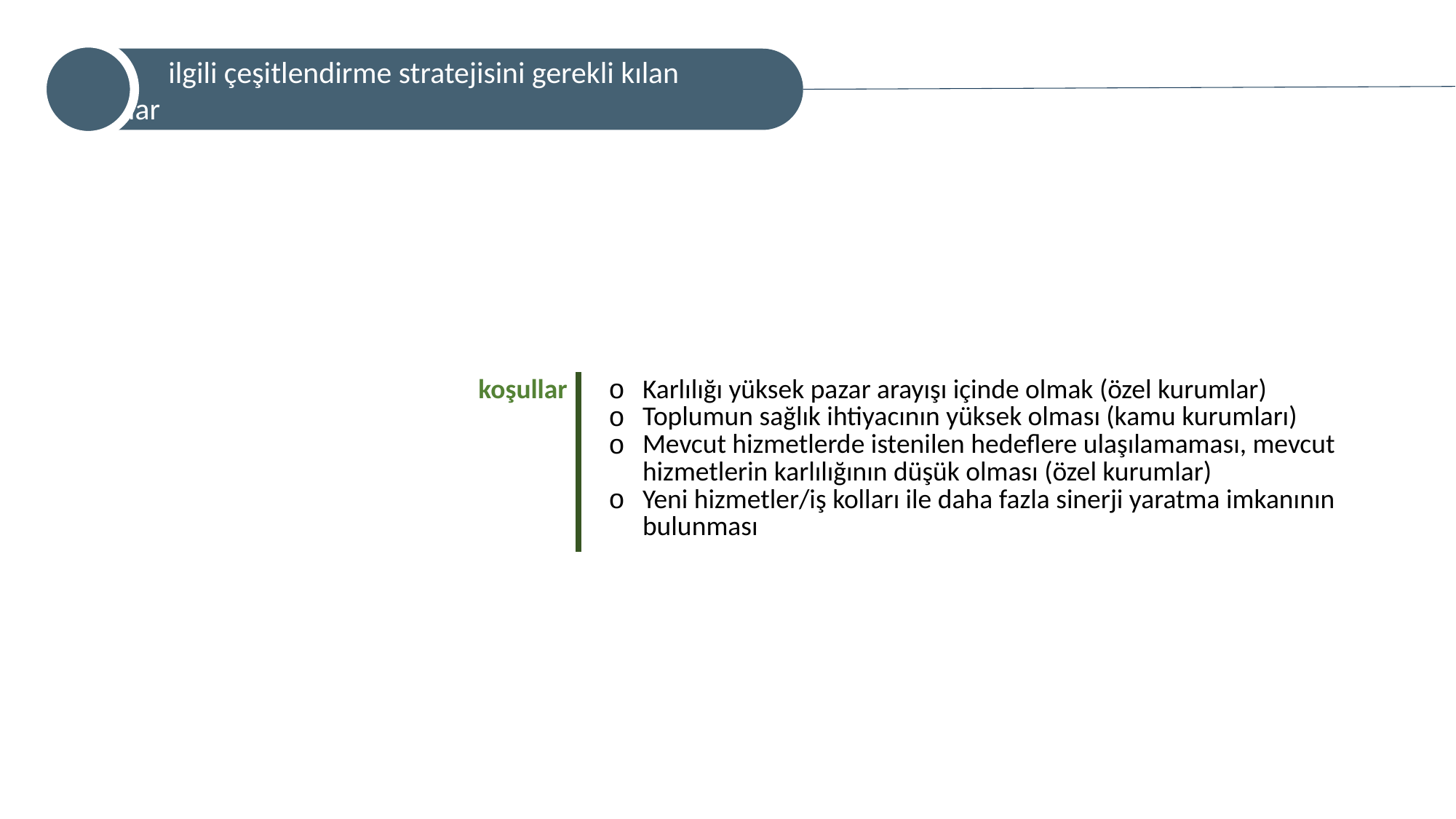

ilgili çeşitlendirme stratejisini gerekli kılan koşullar
| koşullar | Karlılığı yüksek pazar arayışı içinde olmak (özel kurumlar) Toplumun sağlık ihtiyacının yüksek olması (kamu kurumları) Mevcut hizmetlerde istenilen hedeflere ulaşılamaması, mevcut hizmetlerin karlılığının düşük olması (özel kurumlar) Yeni hizmetler/iş kolları ile daha fazla sinerji yaratma imkanının bulunması |
| --- | --- |